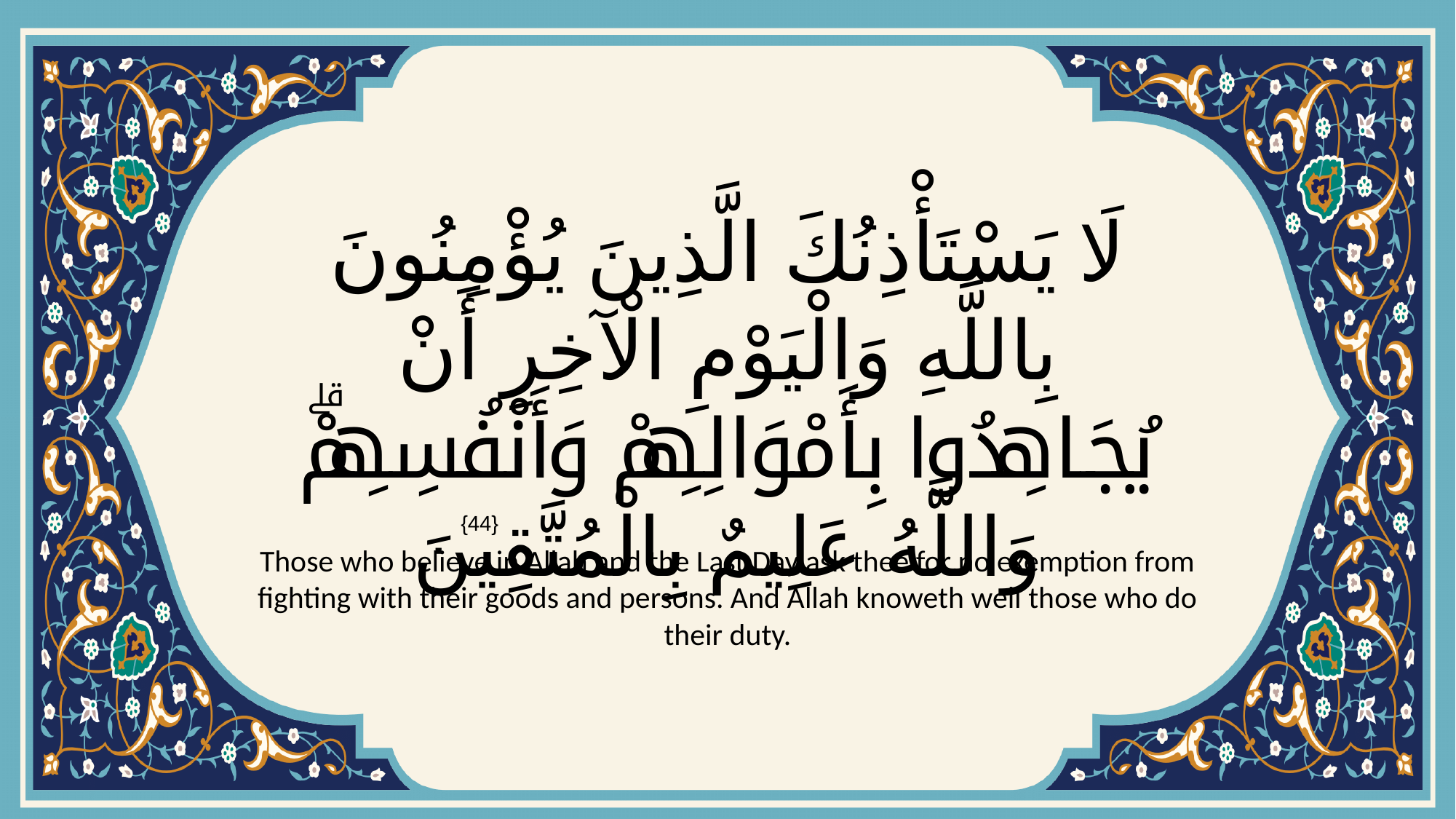

# لَا يَسْتَأْذِنُكَ الَّذِينَ يُؤْمِنُونَ بِاللَّهِ وَالْيَوْمِ الْآخِرِ أَنْ يُجَاهِدُوا بِأَمْوَالِهِمْ وَأَنْفُسِهِمْۗ وَاللَّهُ عَلِيمٌ بِالْمُتَّقِينَ
{44}
Those who believe in Allah and the Last Day ask thee for no exemption from fighting with their goods and persons. And Allah knoweth well those who do their duty.